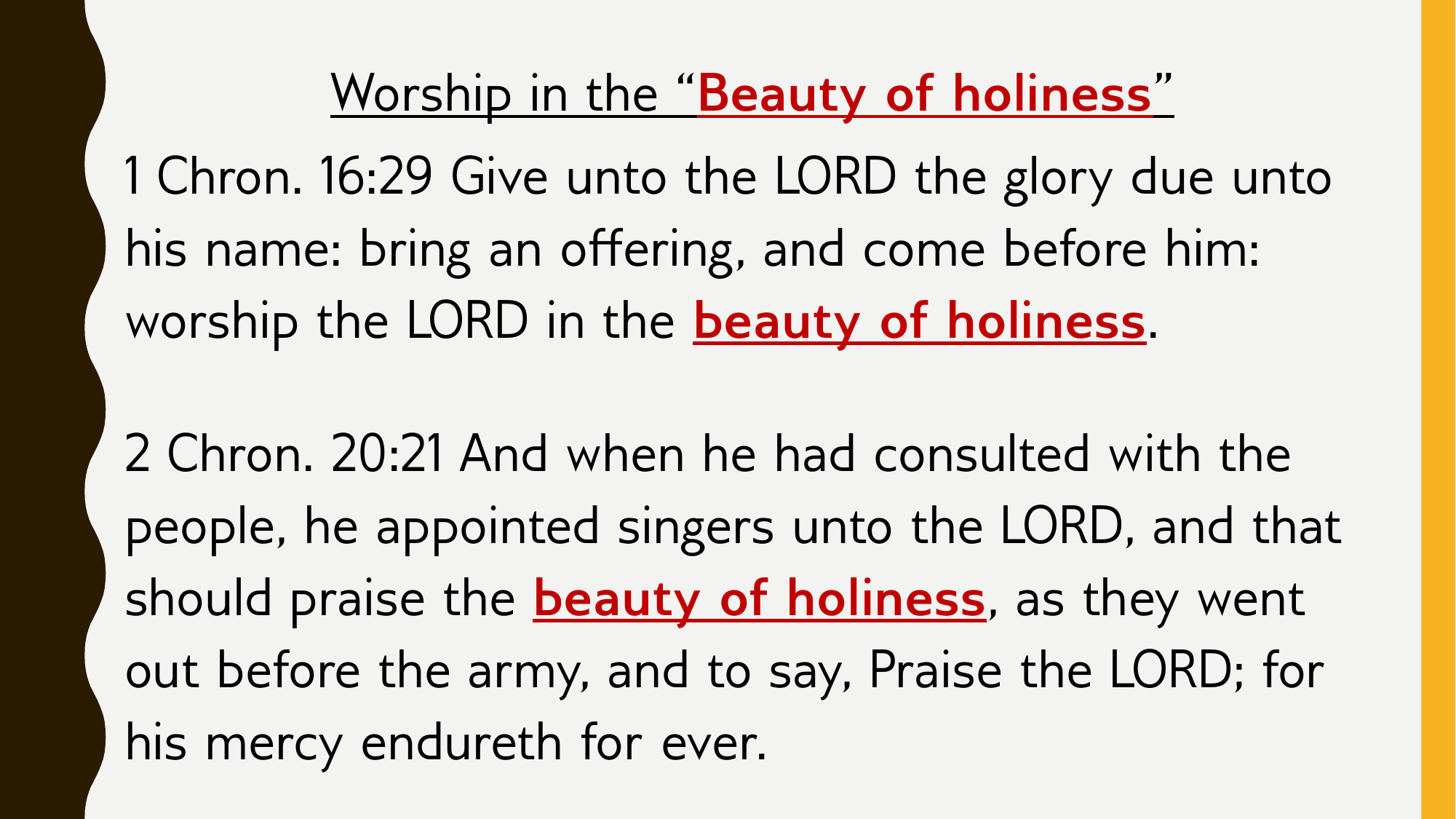

Worship in the “Beauty of holiness”
1 Chron. 16:29 Give unto the LORD the glory due unto his name: bring an offering, and come before him: worship the LORD in the beauty of holiness.

2 Chron. 20:21 And when he had consulted with the people, he appointed singers unto the LORD, and that should praise the beauty of holiness, as they went out before the army, and to say, Praise the LORD; for his mercy endureth for ever.